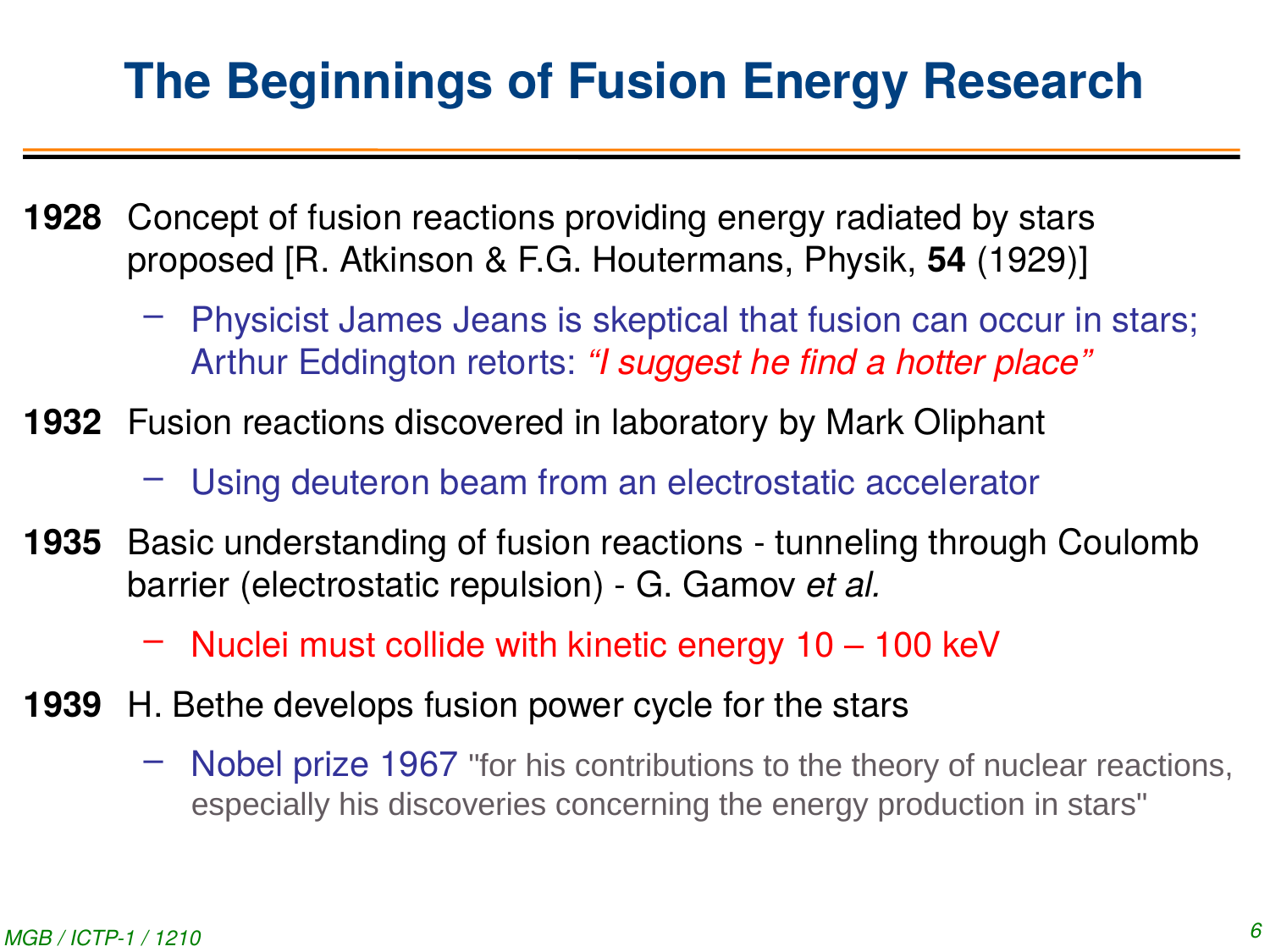

# The Beginnings of Fusion Energy Research
1928	Concept of fusion reactions providing energy radiated by stars proposed [R. Atkinson & F.G. Houtermans, Physik, 54 (1929)]
Physicist James Jeans is skeptical that fusion can occur in stars;
Arthur Eddington retorts: “I suggest he find a hotter place”
1932	Fusion reactions discovered in laboratory by Mark Oliphant
Using deuteron beam from an electrostatic accelerator
1935	Basic understanding of fusion reactions - tunneling through Coulomb barrier (electrostatic repulsion) - G. Gamov et al.
Nuclei must collide with kinetic energy 10 – 100 keV
1939	H. Bethe develops fusion power cycle for the stars
Nobel prize 1967 "for his contributions to the theory of nuclear reactions, especially his discoveries concerning the energy production in stars"

6
MGB / ICTP-1 / 1210